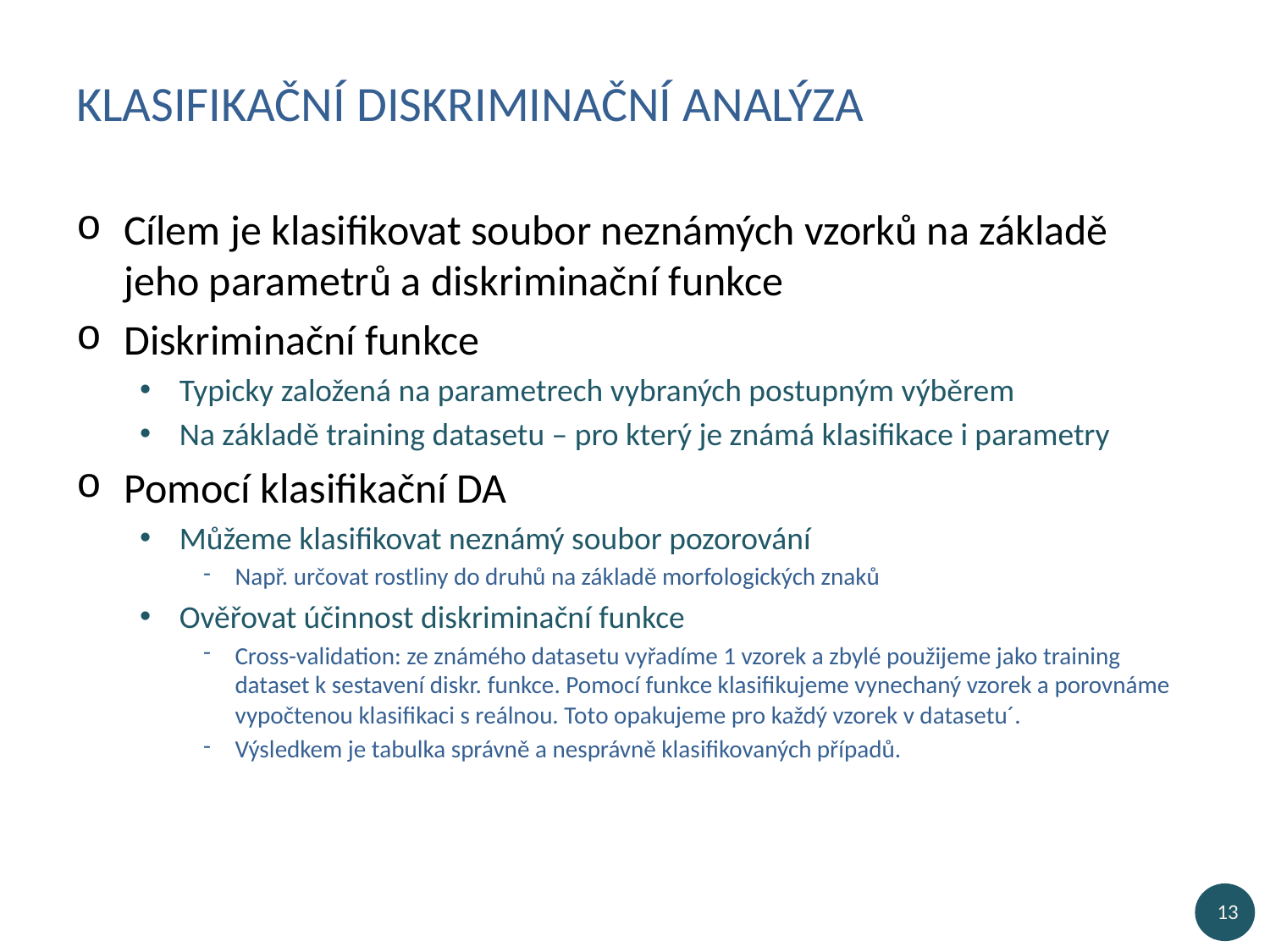

# Klasifikační diskriminační analýza
Cílem je klasifikovat soubor neznámých vzorků na základě jeho parametrů a diskriminační funkce
Diskriminační funkce
Typicky založená na parametrech vybraných postupným výběrem
Na základě training datasetu – pro který je známá klasifikace i parametry
Pomocí klasifikační DA
Můžeme klasifikovat neznámý soubor pozorování
Např. určovat rostliny do druhů na základě morfologických znaků
Ověřovat účinnost diskriminační funkce
Cross-validation: ze známého datasetu vyřadíme 1 vzorek a zbylé použijeme jako training dataset k sestavení diskr. funkce. Pomocí funkce klasifikujeme vynechaný vzorek a porovnáme vypočtenou klasifikaci s reálnou. Toto opakujeme pro každý vzorek v datasetu´.
Výsledkem je tabulka správně a nesprávně klasifikovaných případů.

13